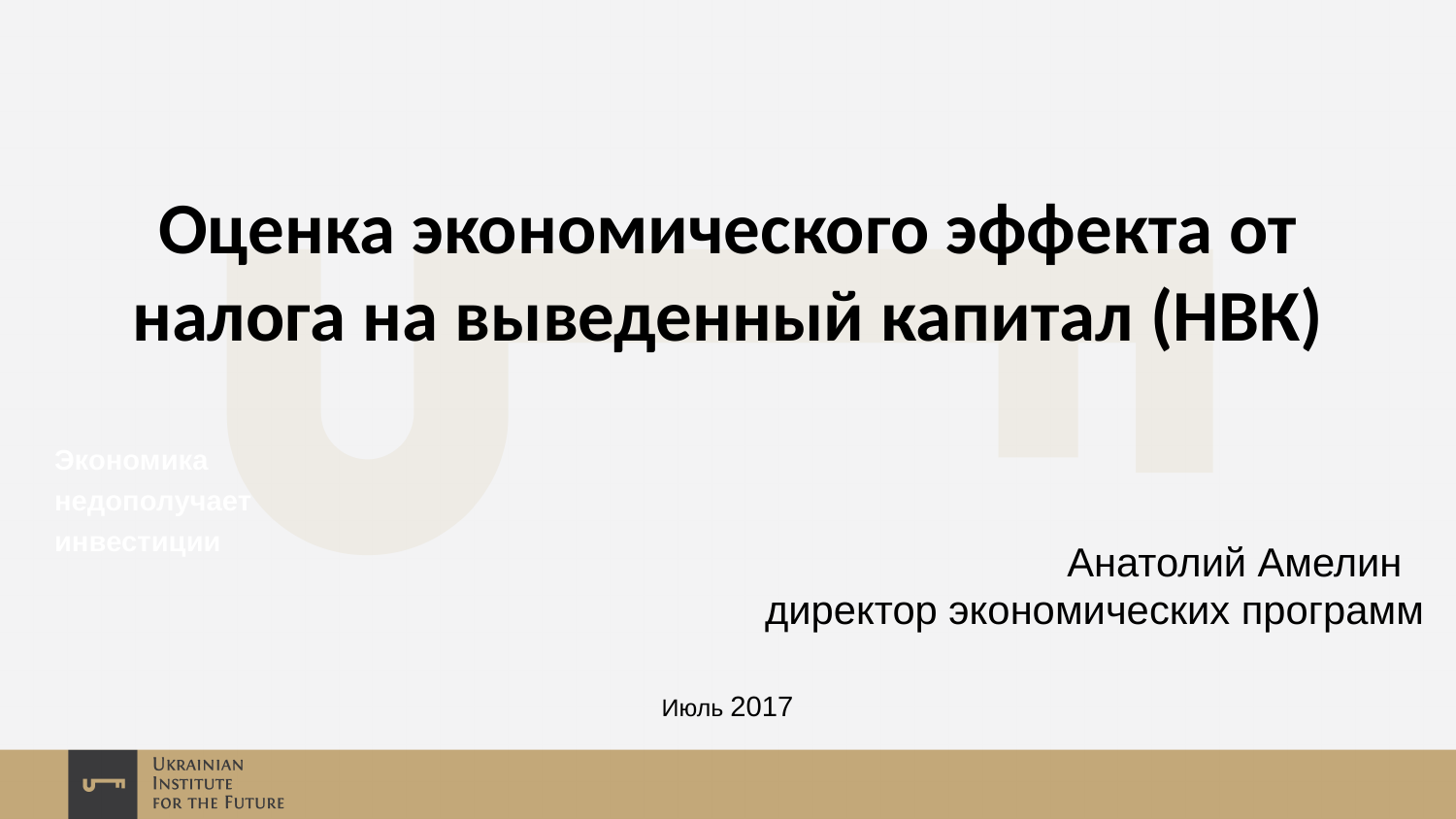

Оценка экономического эффекта от налога на выведенный капитал (НВК)
Экономика недополучает инвестиции
Анатолий Амелин
директор экономических программ
Июль 2017